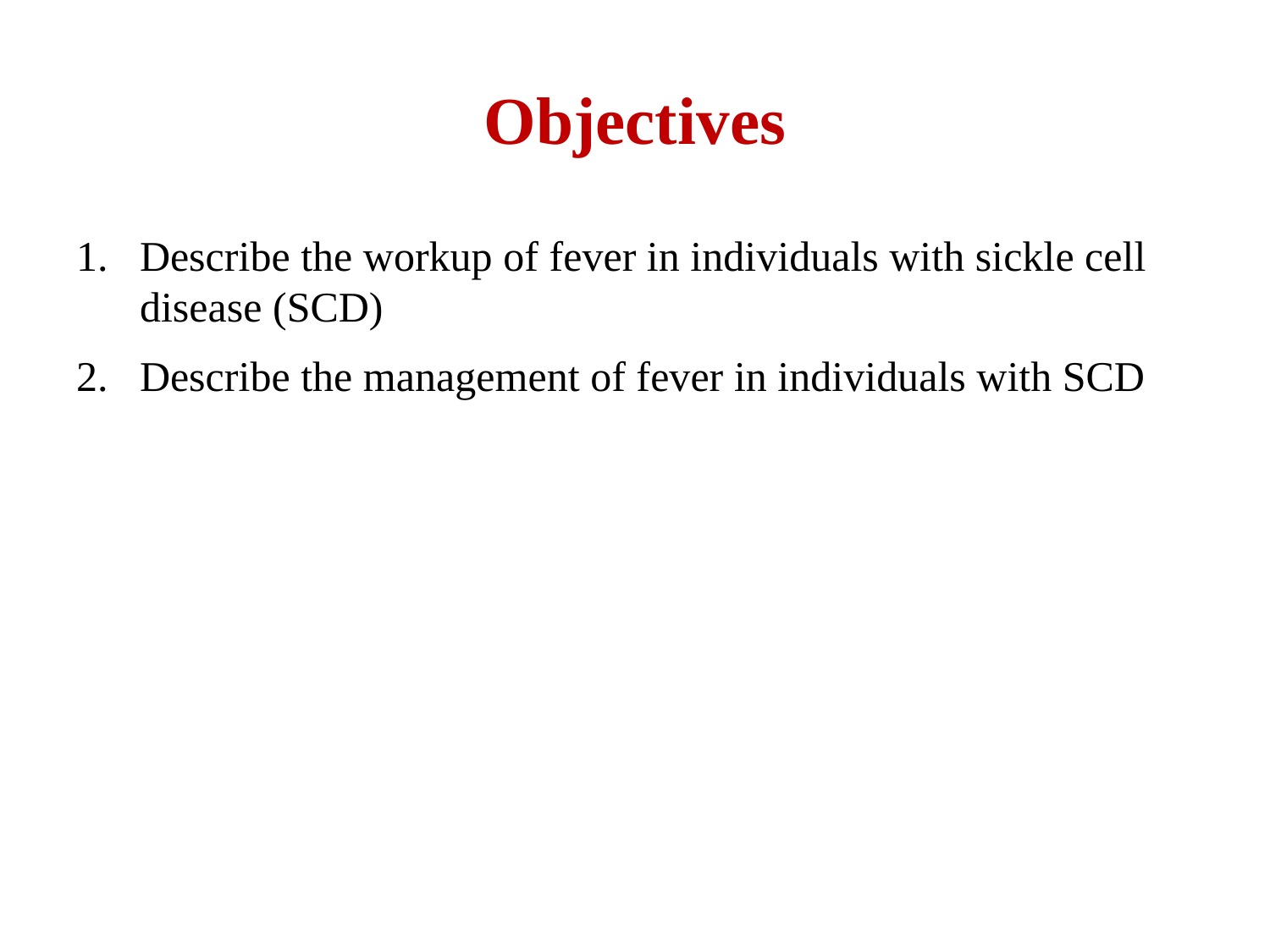

# Objectives
Describe the workup of fever in individuals with sickle cell disease (SCD)
Describe the management of fever in individuals with SCD